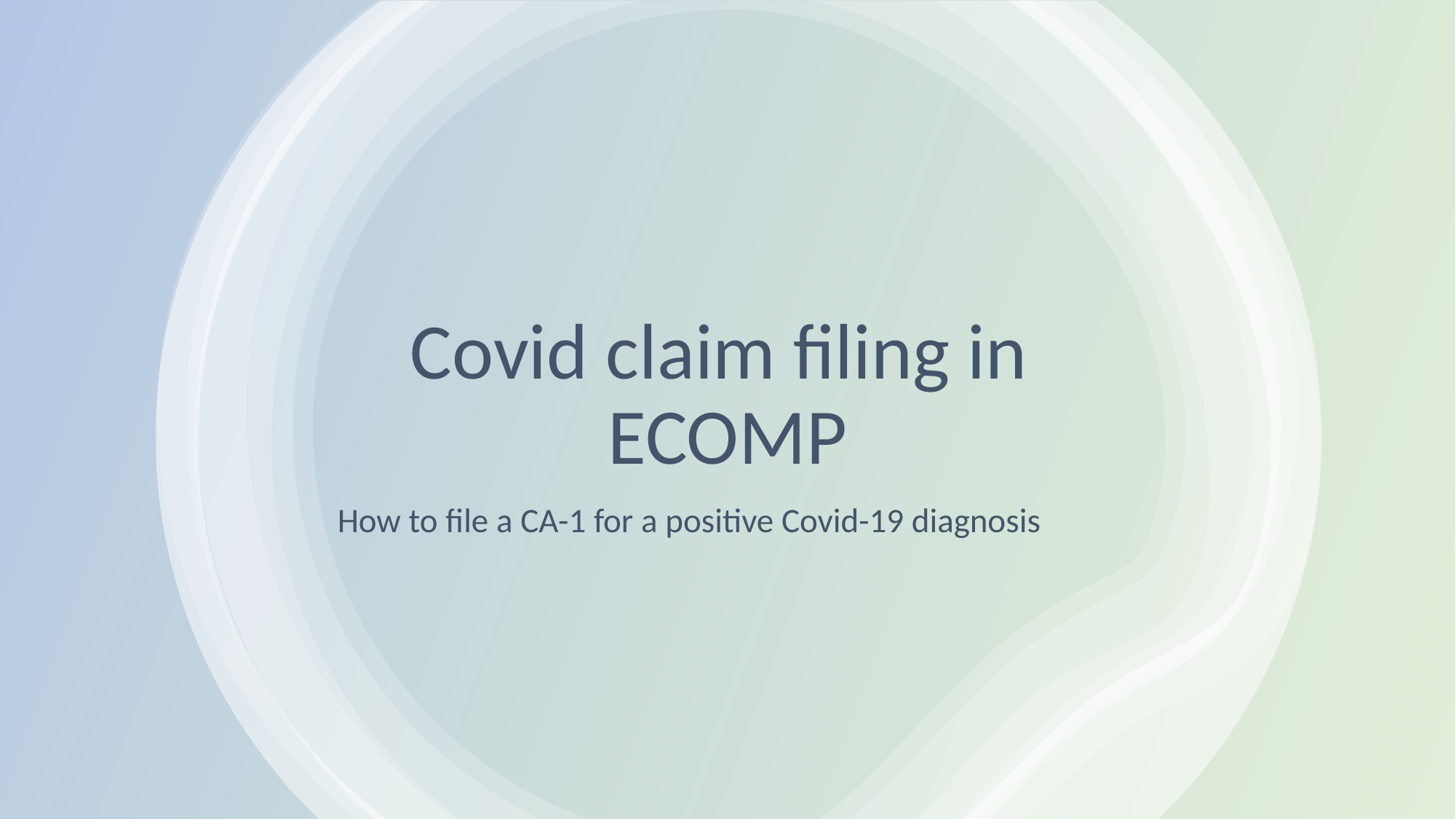

# Covid claim filing in ECOMP
How to file a CA-1 for a positive Covid-19 diagnosis